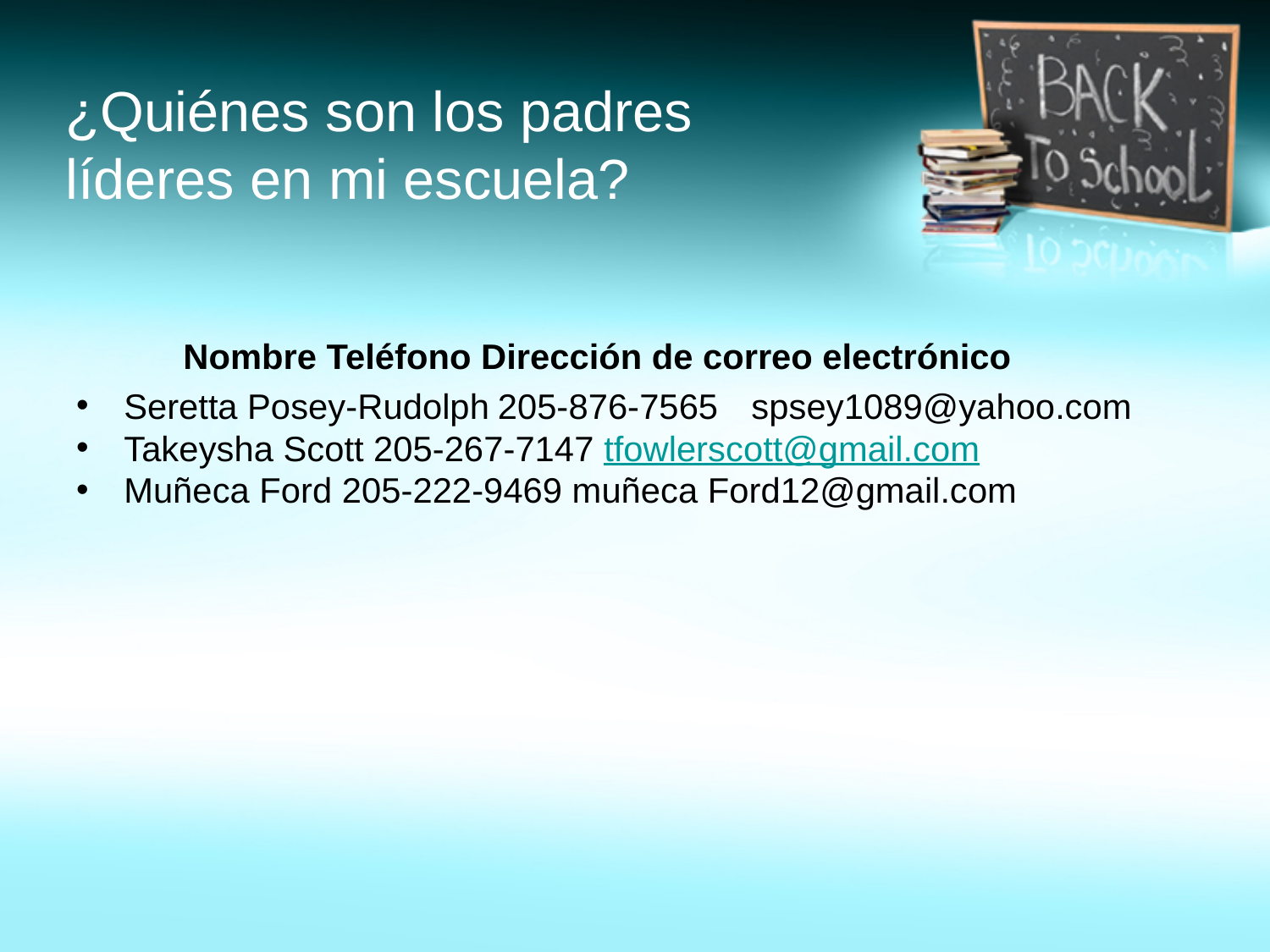

# ¿Quiénes son los padres líderes en mi escuela?
           Nombre Teléfono Dirección de correo electrónico
Seretta Posey-Rudolph 205-876-7565    spsey1089@yahoo.com
Takeysha Scott 205-267-7147 tfowlerscott@gmail.com
Muñeca Ford 205-222-9469 muñeca Ford12@gmail.com